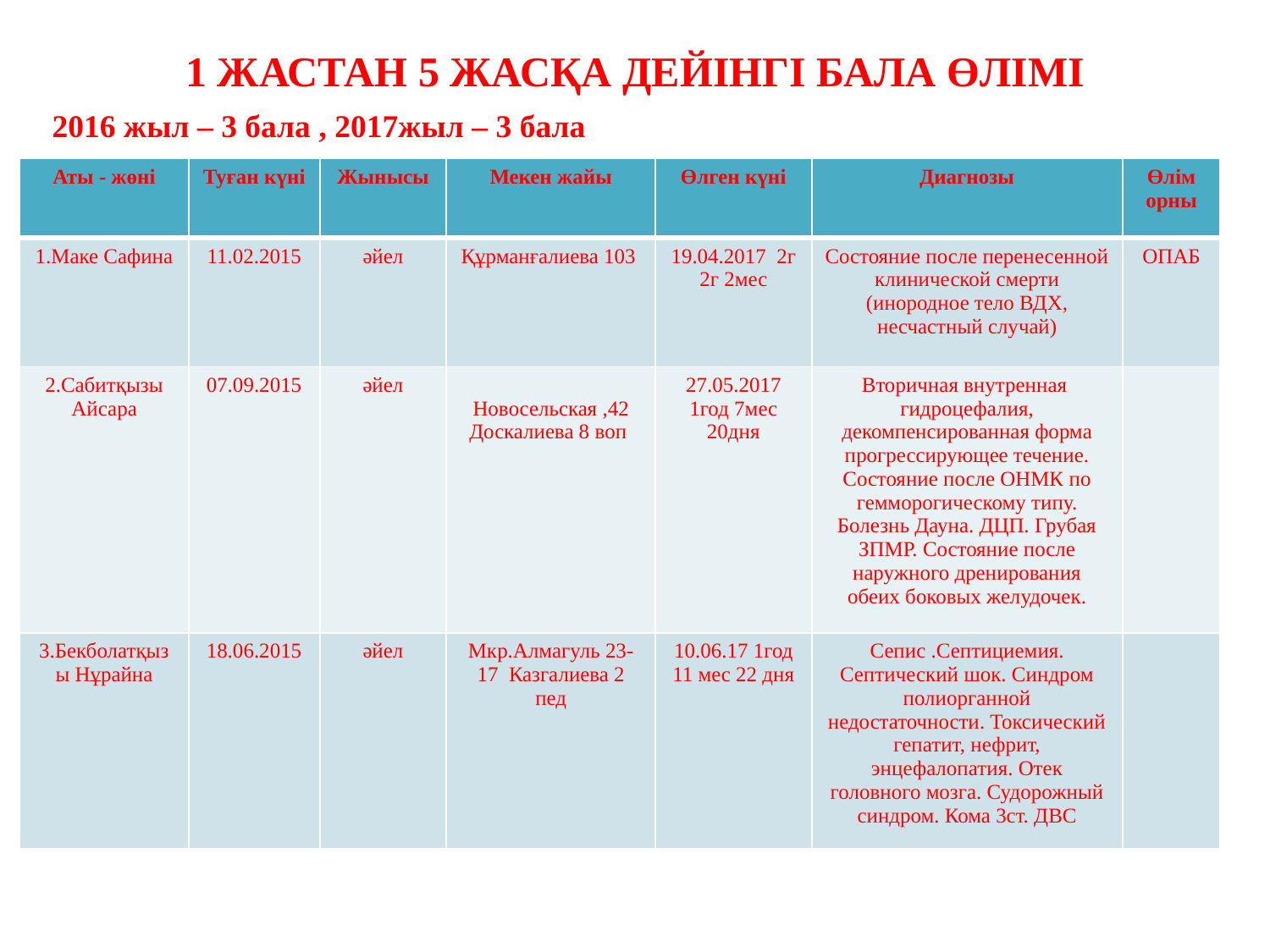

# 1 жастан 5 жасқа дейінгі бала өлімі
2016 жыл – 3 бала , 2017жыл – 3 бала
| Аты - жөні | Туған күні | Жынысы | Мекен жайы | Өлген күні | Диагнозы | Өлім орны |
| --- | --- | --- | --- | --- | --- | --- |
| 1.Маке Сафина | 11.02.2015 | әйел | Құрманғалиева 103 | 19.04.2017 2г 2г 2мес | Состояние после перенесенной клинической смерти (инородное тело ВДХ, несчастный случай) | ОПАБ |
| 2.Сабитқызы Айсара | 07.09.2015 | әйел | Новосельская ,42 Доскалиева 8 воп | 27.05.2017 1год 7мес 20дня | Вторичная внутренная гидроцефалия, декомпенсированная форма прогрессирующее течение. Состояние после ОНМК по гемморогическому типу. Болезнь Дауна. ДЦП. Грубая ЗПМР. Состояние после наружного дренирования обеих боковых желудочек. |  |
| 3.Бекболатқызы Нұрайна | 18.06.2015 | әйел | Мкр.Алмагуль 23-17 Казгалиева 2 пед | 10.06.17 1год 11 мес 22 дня | Сепис .Септициемия. Септический шок. Синдром полиорганной недостаточности. Токсический гепатит, нефрит, энцефалопатия. Отек головного мозга. Судорожный синдром. Кома 3ст. ДВС |  |